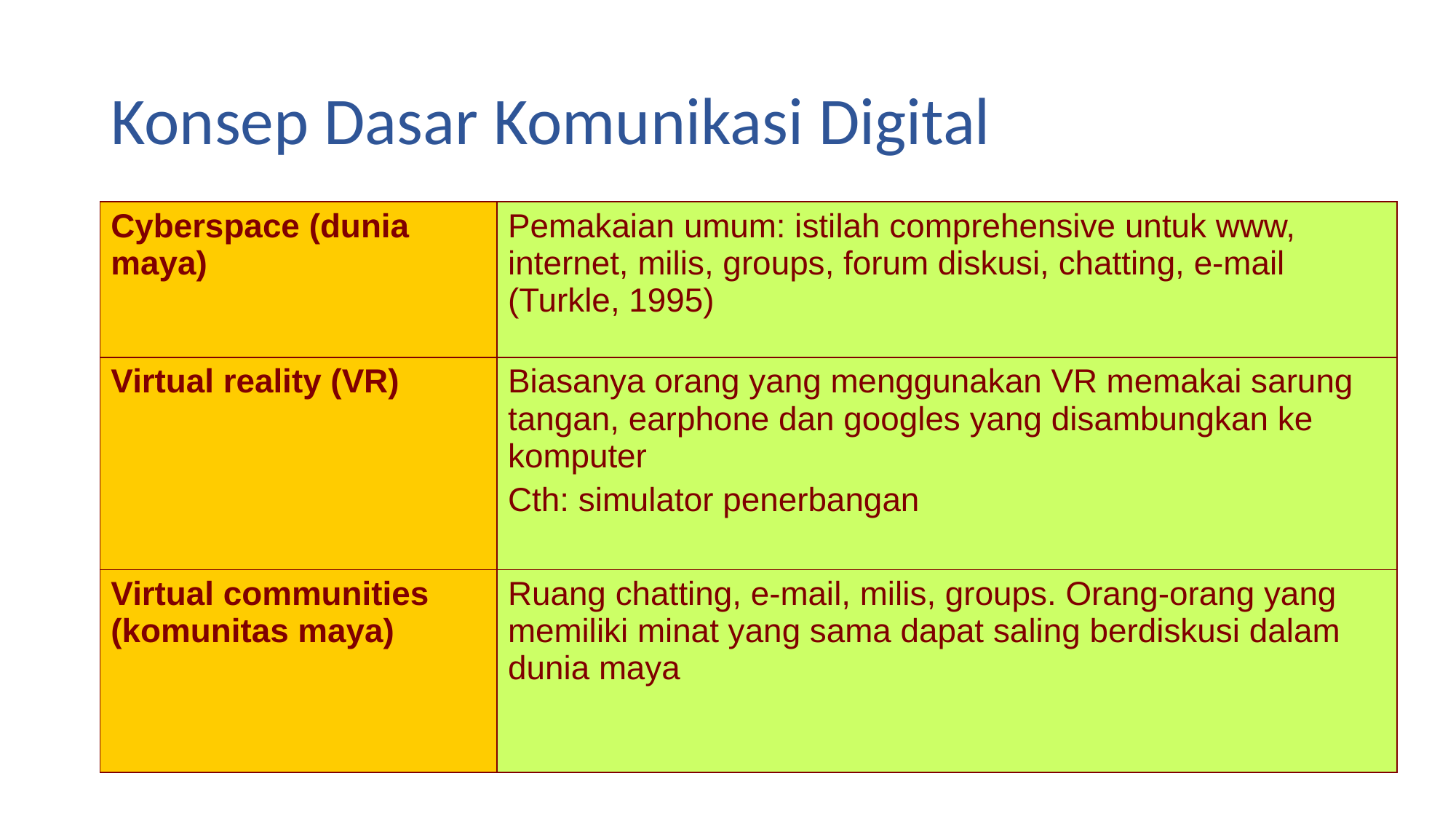

# Konsep Dasar Komunikasi Digital
| Cyberspace (dunia maya) | Pemakaian umum: istilah comprehensive untuk www, internet, milis, groups, forum diskusi, chatting, e-mail (Turkle, 1995) |
| --- | --- |
| Virtual reality (VR) | Biasanya orang yang menggunakan VR memakai sarung tangan, earphone dan googles yang disambungkan ke komputer Cth: simulator penerbangan |
| Virtual communities (komunitas maya) | Ruang chatting, e-mail, milis, groups. Orang-orang yang memiliki minat yang sama dapat saling berdiskusi dalam dunia maya |